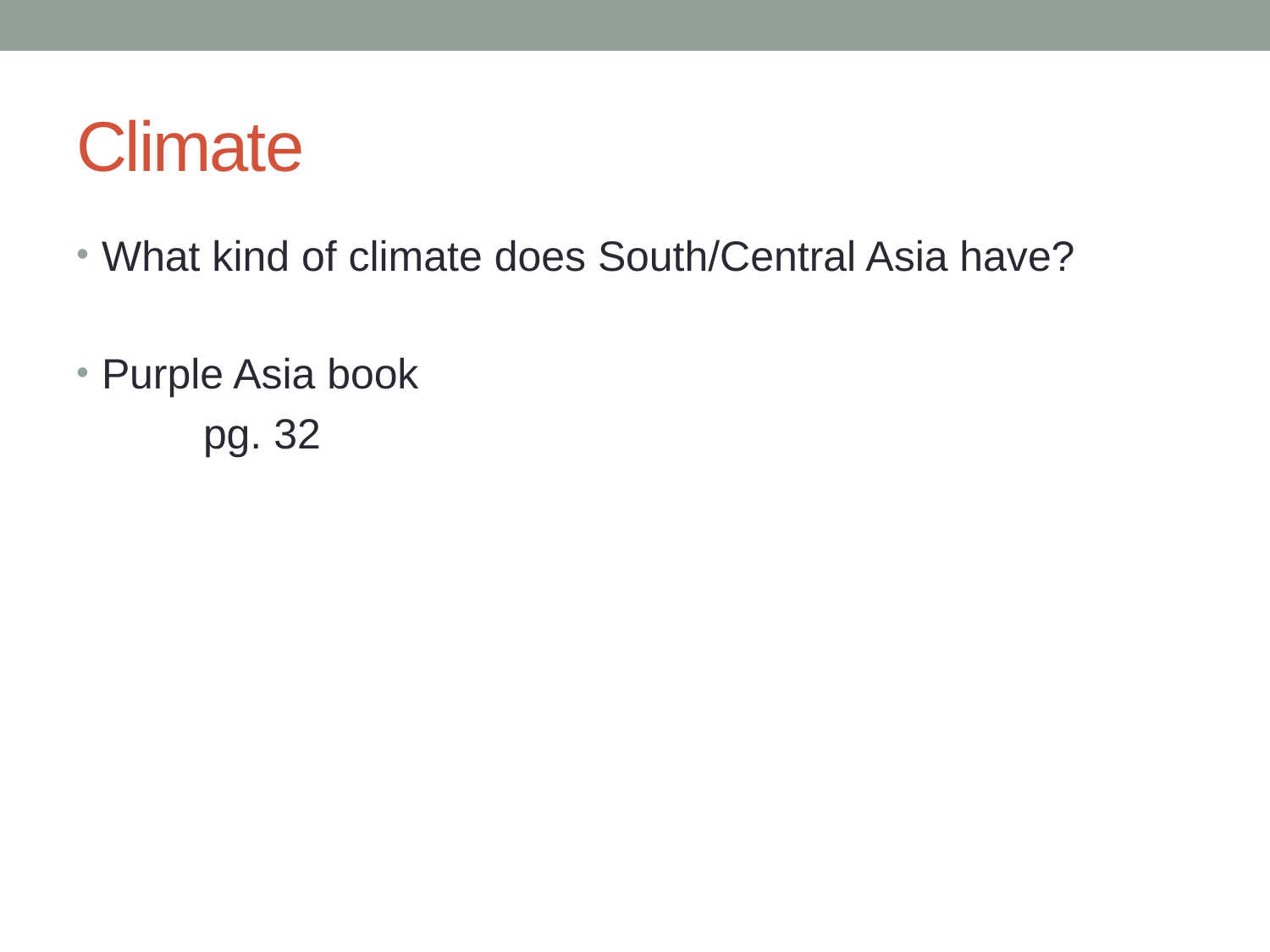

# Climate
What kind of climate does South/Central Asia have?

Purple Asia book
	pg. 32